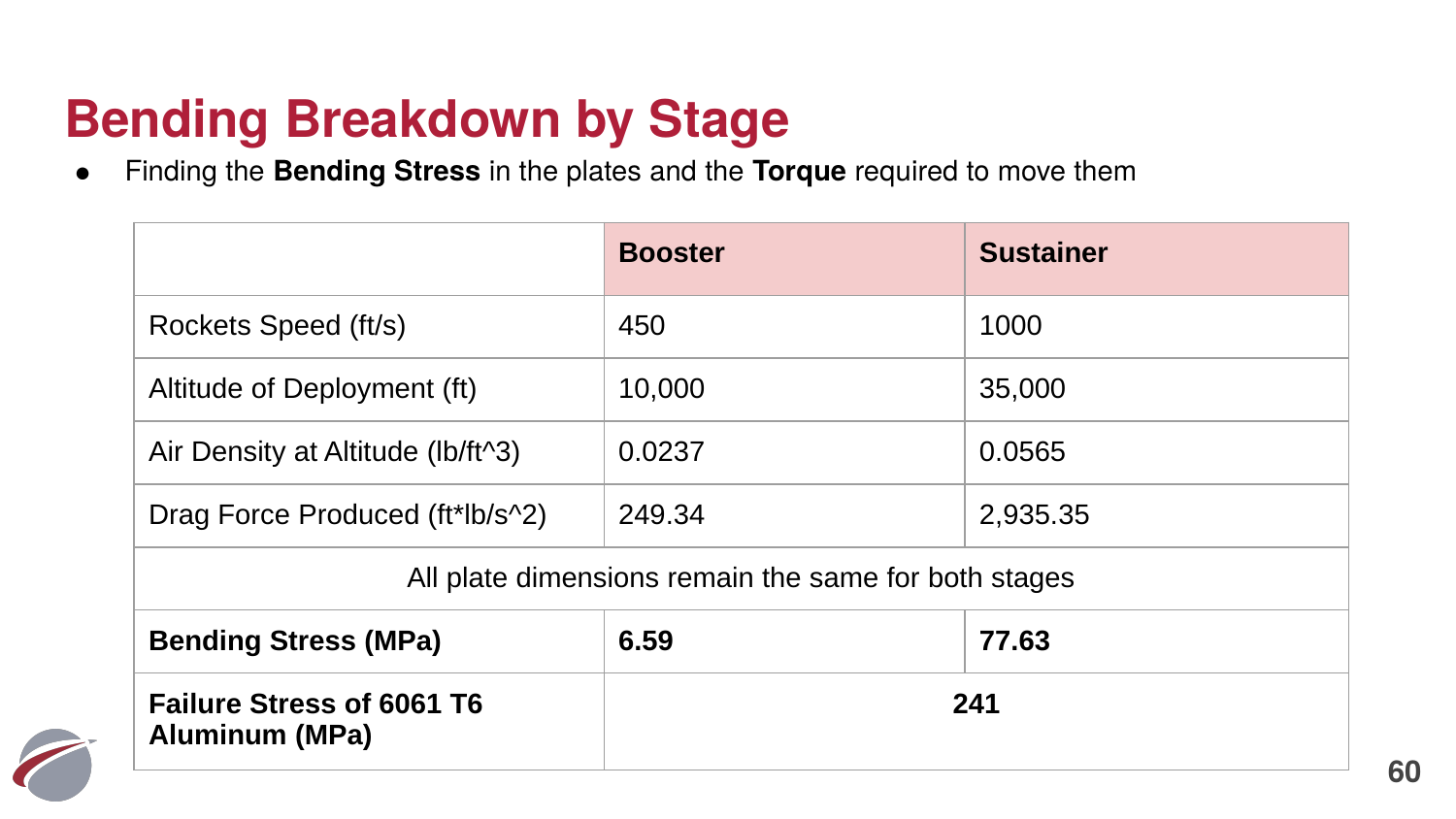

# Bending Breakdown by Stage
Finding the Bending Stress in the plates and the Torque required to move them
|  | Booster | Sustainer |
| --- | --- | --- |
| Rockets Speed (ft/s) | 450 | 1000 |
| Altitude of Deployment (ft) | 10,000 | 35,000 |
| Air Density at Altitude (lb/ft^3) | 0.0237 | 0.0565 |
| Drag Force Produced (ft\*lb/s^2) | 249.34 | 2,935.35 |
| All plate dimensions remain the same for both stages |  |  |
| Bending Stress (MPa) | 6.59 | 77.63 |
| Failure Stress of 6061 T6 Aluminum (MPa) | 241 |  |
60